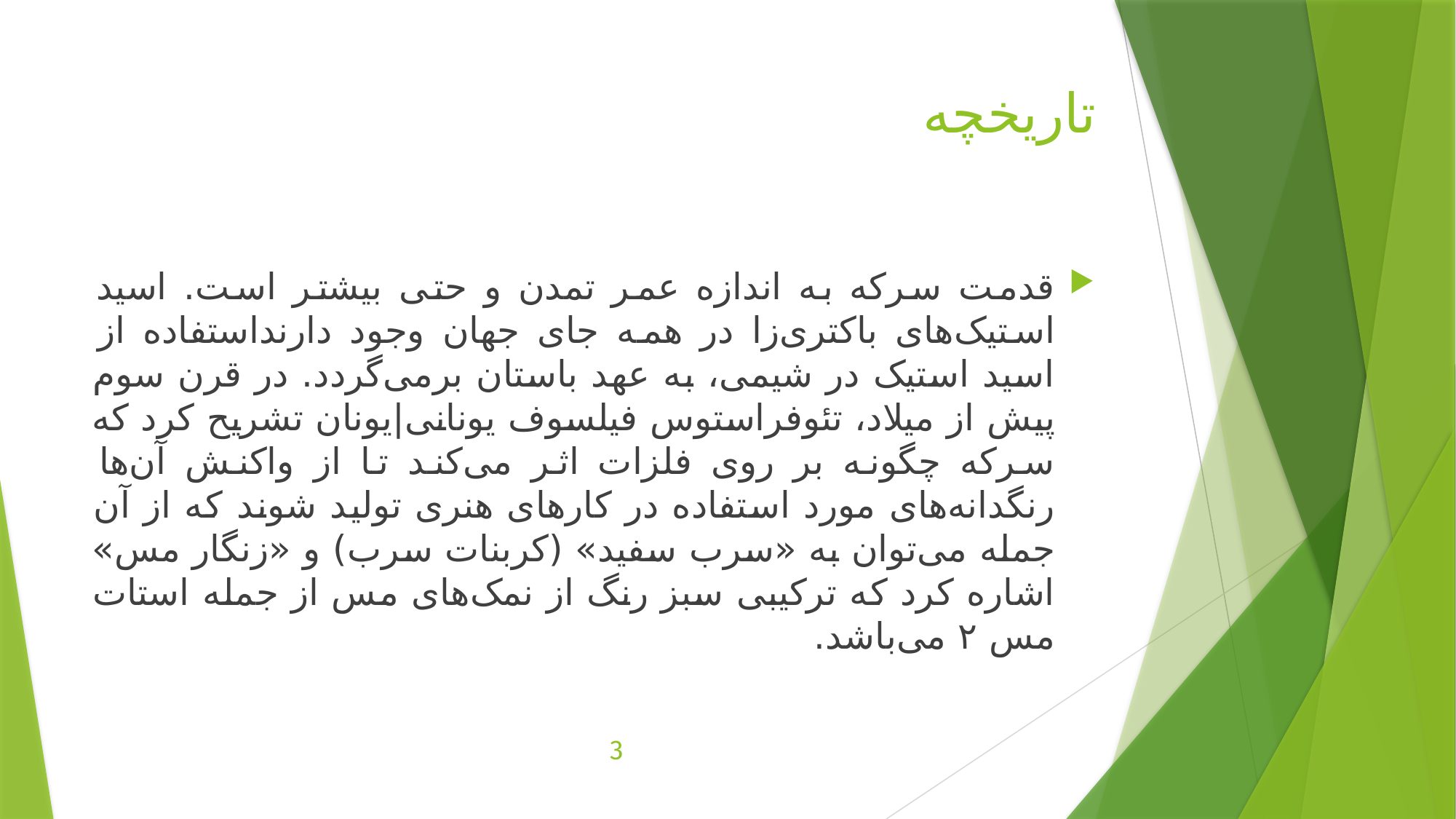

# تاریخچه
قدمت سرکه به اندازه عمر تمدن و حتی بیشتر است. اسید استیک‌های باکتری‌زا در همه جای جهان وجود دارنداستفاده از اسید استیک در شیمی، به عهد باستان برمی‌گردد. در قرن سوم پیش از میلاد، تئوفراستوس فیلسوف یونانی|یونان تشریح کرد که سرکه چگونه بر روی فلزات اثر می‌کند تا از واکنش آن‌ها رنگدانه‌های مورد استفاده در کارهای هنری تولید شوند که از آن جمله می‌توان به «سرب سفید» (کربنات سرب) و «زنگار مس» اشاره کرد که ترکیبی سبز رنگ از نمک‌های مس از جمله استات مس ۲ می‌باشد.
3